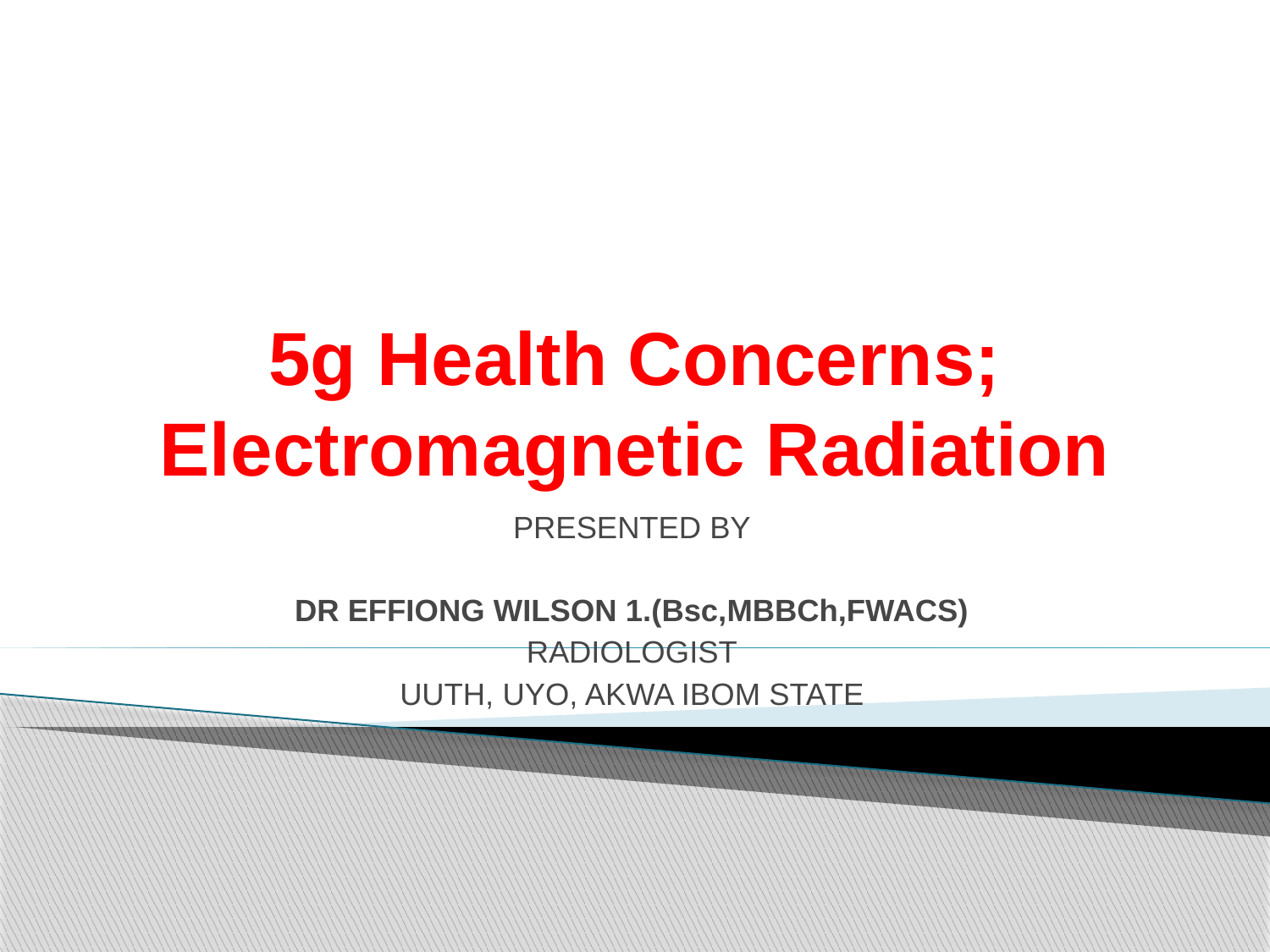

# 5g Health Concerns; Electromagnetic Radiation
PRESENTED BY

DR EFFIONG WILSON 1.(Bsc,MBBCh,FWACS)
RADIOLOGIST
UUTH, UYO, AKWA IBOM STATE